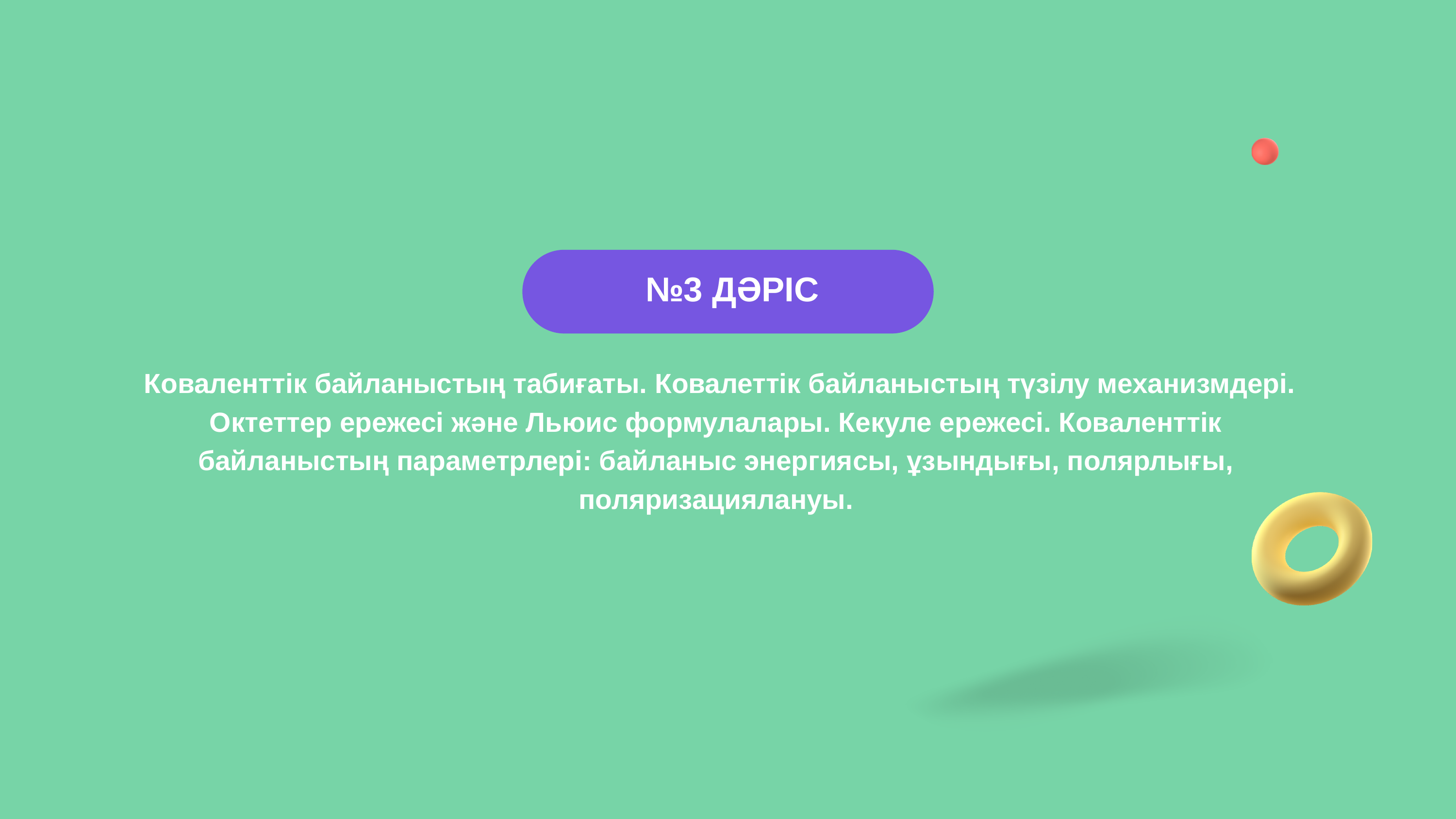

№3 ДӘРІС

 Коваленттік байланыстың табиғаты. Ковалеттік байланыстың түзілу механизмдері. Октеттер ережесі және Льюис формулалары. Кекуле ережесі. Коваленттік байланыстың параметрлері: байланыс энергиясы, ұзындығы, полярлығы, поляризациялануы.